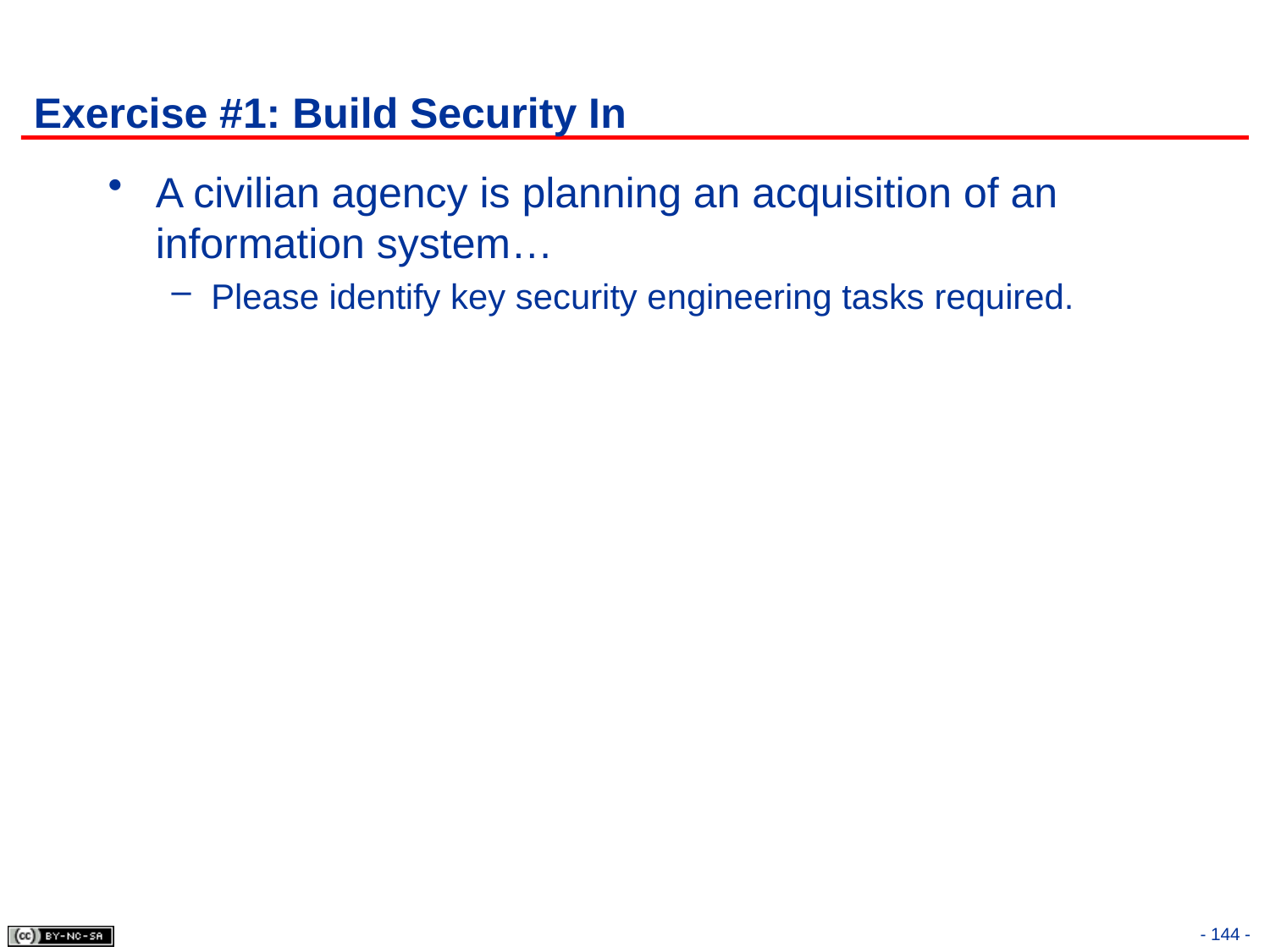

# Exercise #1: Build Security In
A civilian agency is planning an acquisition of an information system…
Please identify key security engineering tasks required.

- 144 -